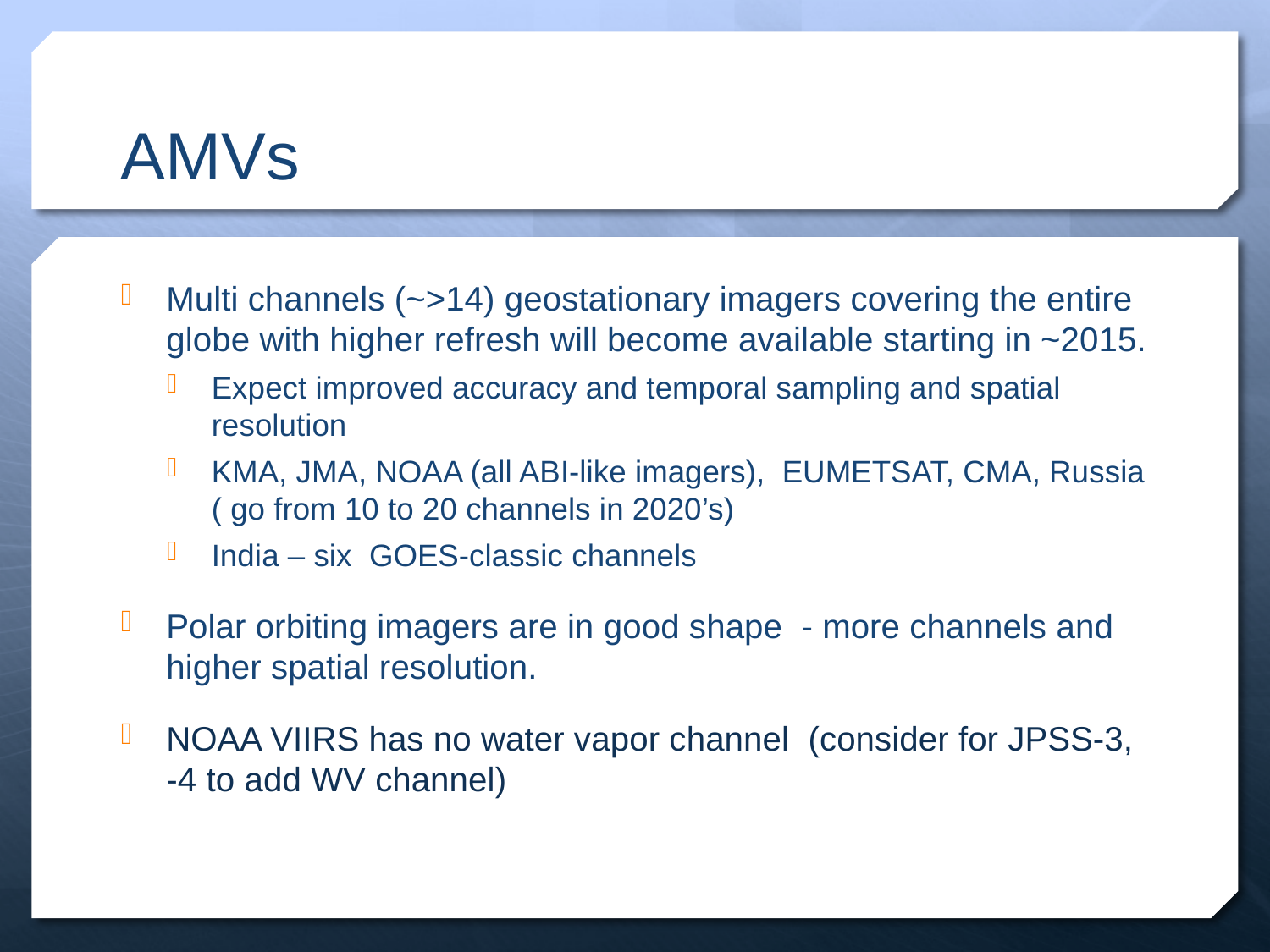

# AMVs
Multi channels (~>14) geostationary imagers covering the entire globe with higher refresh will become available starting in ~2015.
Expect improved accuracy and temporal sampling and spatial resolution
KMA, JMA, NOAA (all ABI-like imagers),  EUMETSAT, CMA, Russia ( go from 10 to 20 channels in 2020’s)
India – six  GOES-classic channels
Polar orbiting imagers are in good shape  - more channels and higher spatial resolution.
NOAA VIIRS has no water vapor channel  (consider for JPSS-3, -4 to add WV channel)